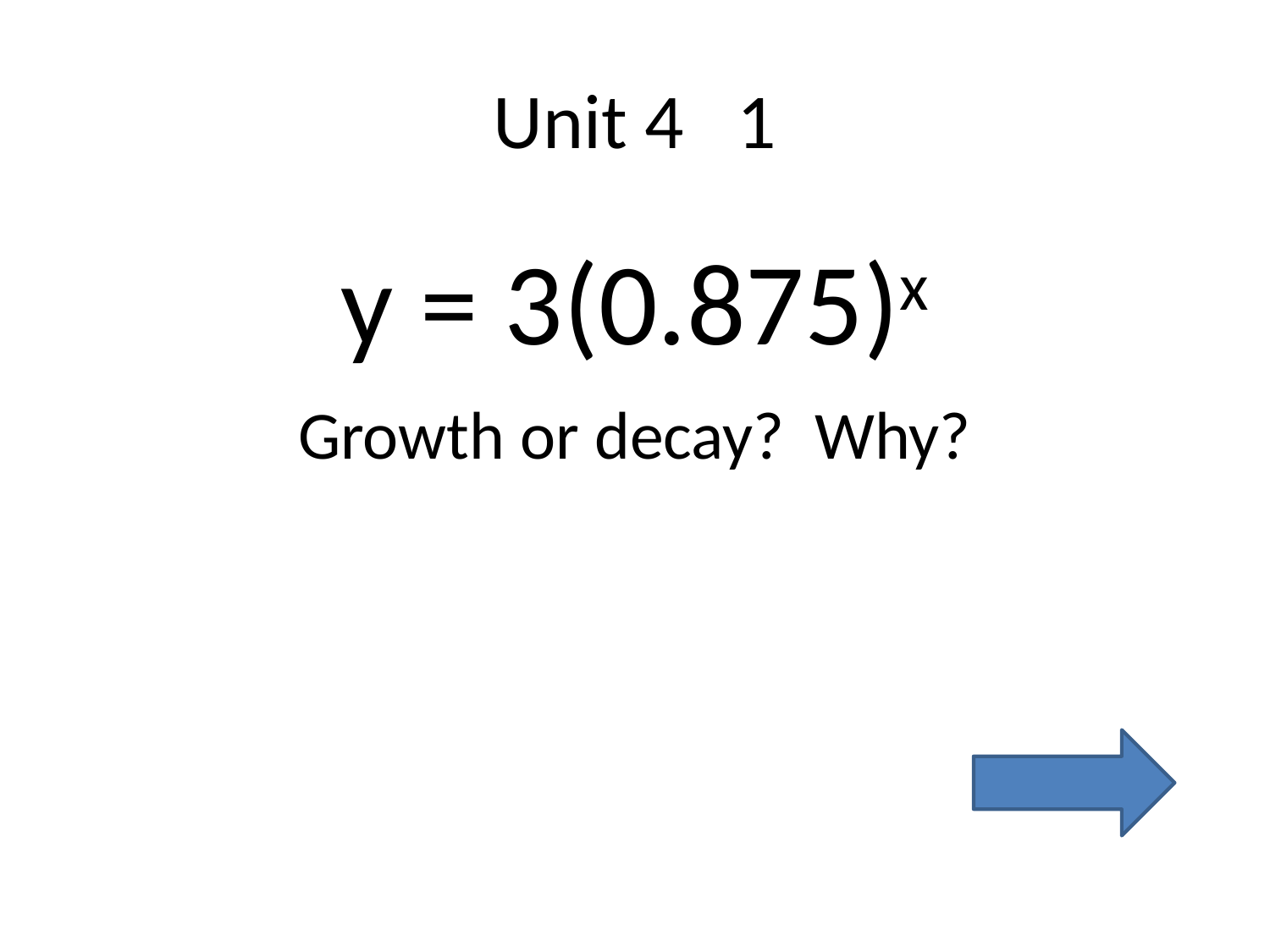

# Unit 4   1
y = 3(0.875)x
Growth or decay?  Why?